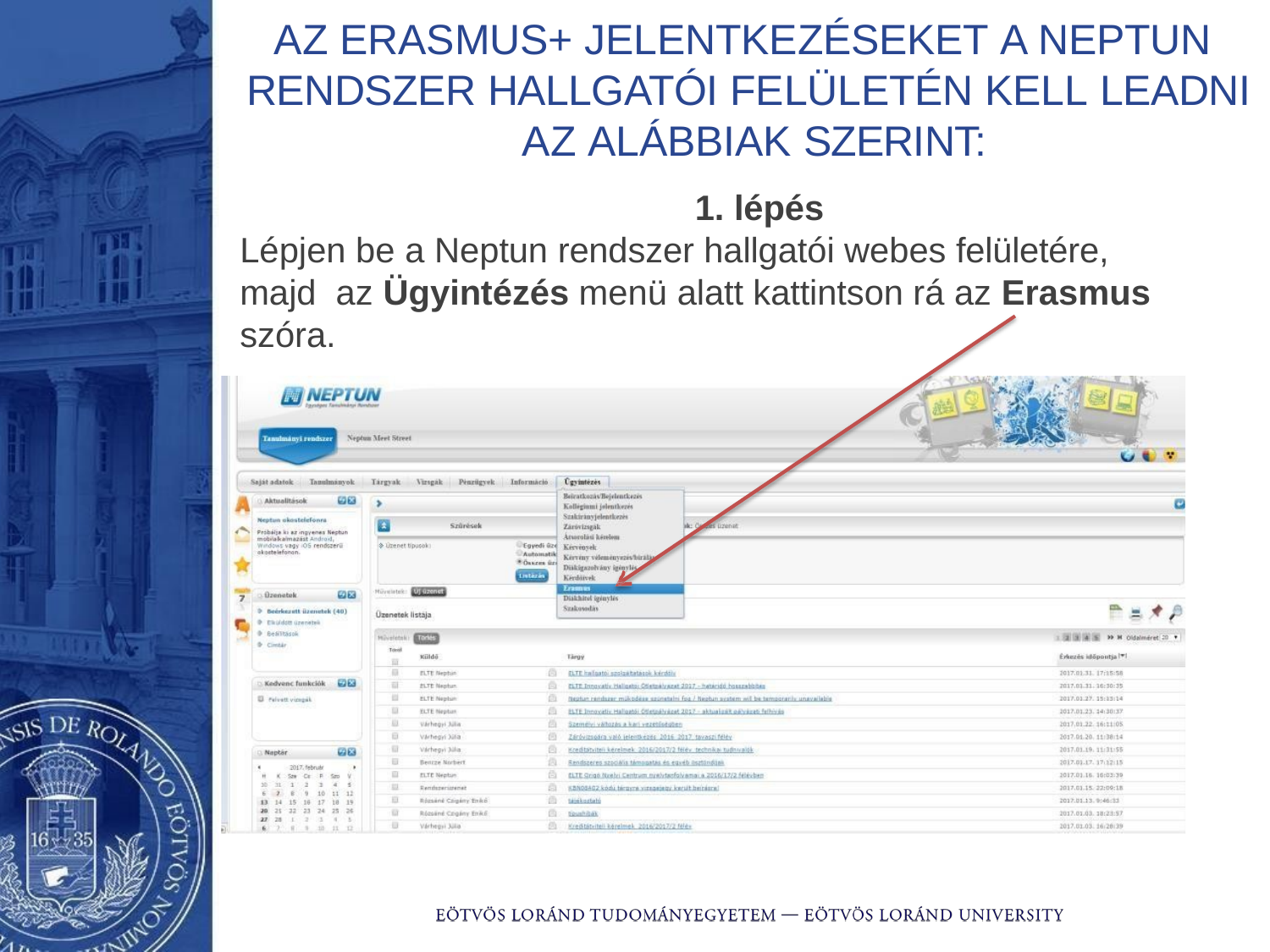

# AZ ERASMUS+ JELENTKEZÉSEKET A NEPTUN  RENDSZER HALLGATÓI FELÜLETÉN KELL LEADNI  AZ ALÁBBIAK SZERINT:
1. lépés
Lépjen be a Neptun rendszer hallgatói webes felületére, majd  az Ügyintézés menü alatt kattintson rá az Erasmus szóra.